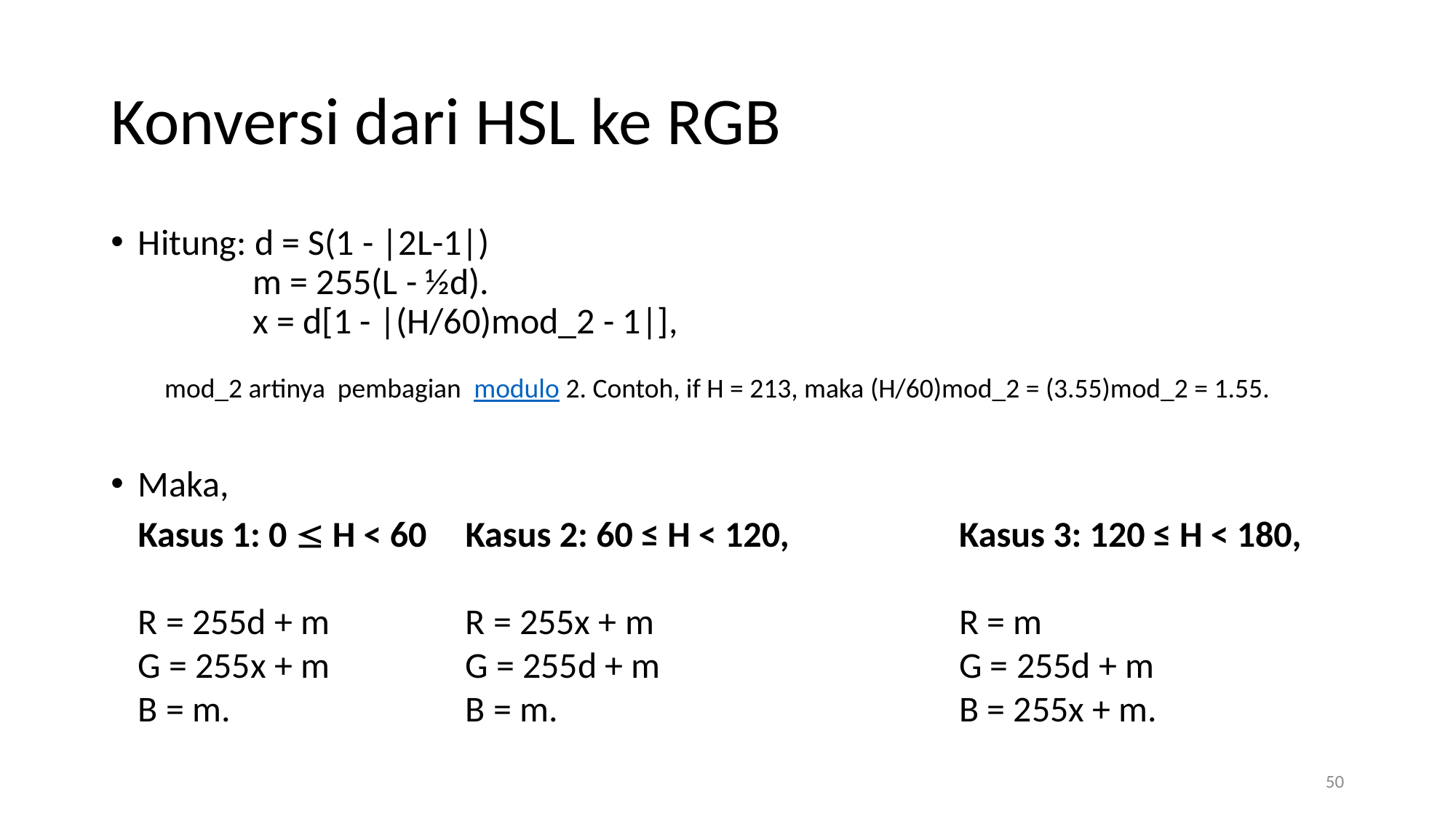

# Konversi dari HSL ke RGB
Hitung: d = S(1 - |2L-1|)
              m = 255(L - ½d).
              x = d[1 - |(H/60)mod_2 - 1|],

Maka,

mod_2 artinya  pembagian  modulo 2. Contoh, if H = 213, maka (H/60)mod_2 = (3.55)mod_2 = 1.55.
Kasus 1: 0 ≤ H < 60

R = 255d + m
G = 255x + m
B = m.
Kasus 2: 60 ≤ H < 120,
R = 255x + m
G = 255d + m
B = m.
Kasus 3: 120 ≤ H < 180,
R = m
G = 255d + m
B = 255x + m.
50